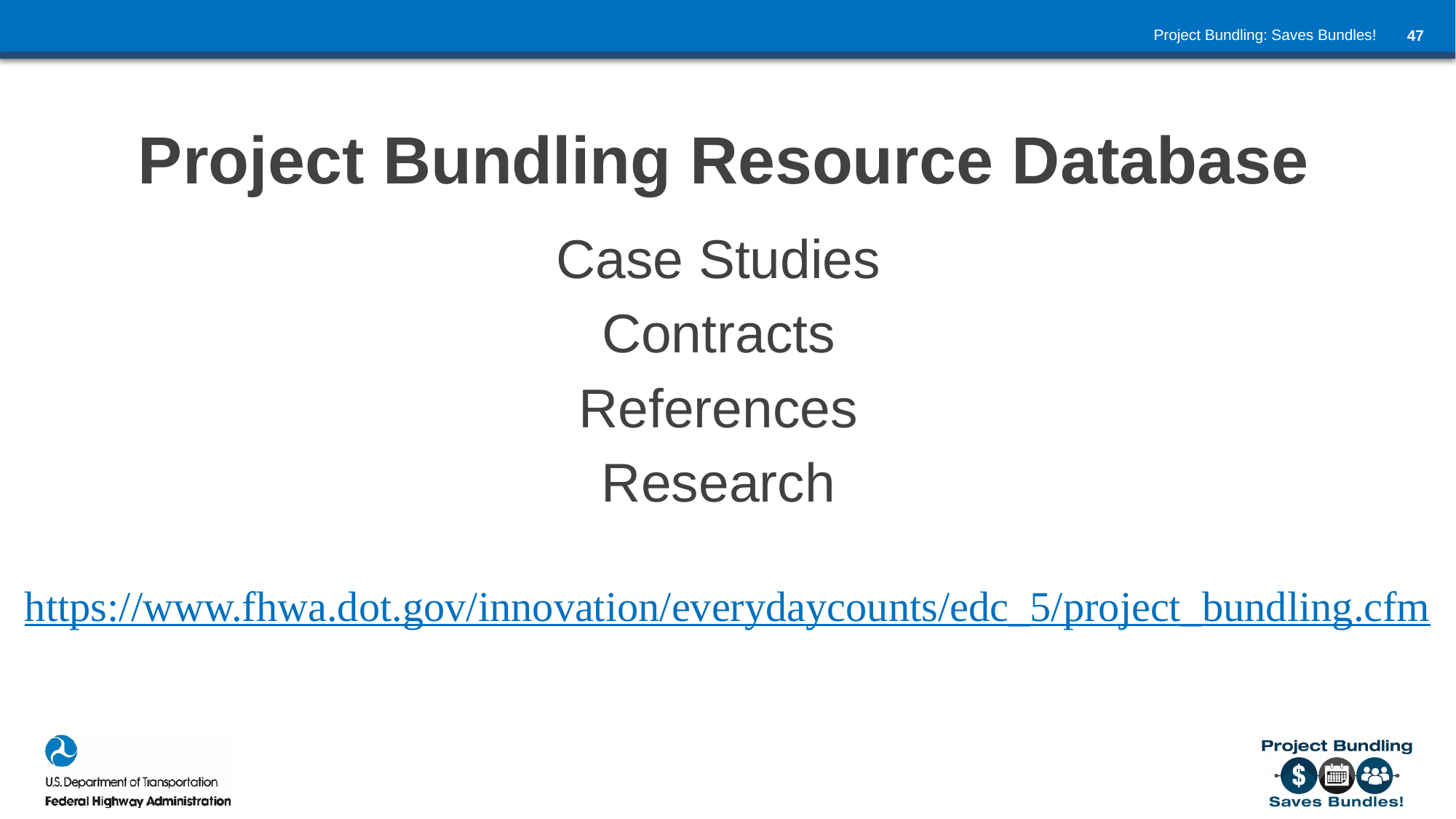

# Project Bundling Resource Database
Case Studies
Contracts
References
Research
https://www.fhwa.dot.gov/innovation/everydaycounts/edc_5/project_bundling.cfm